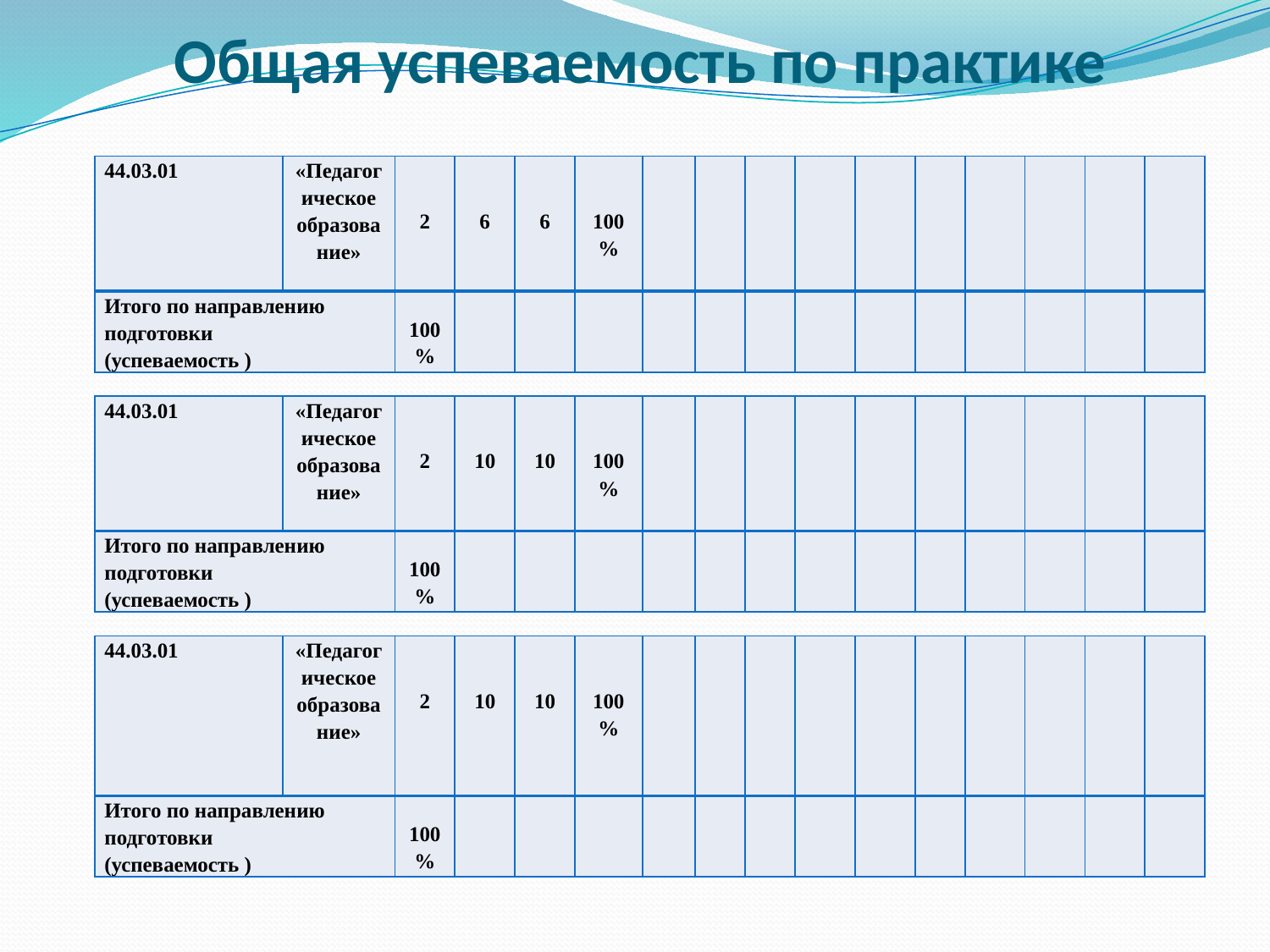

# Общая успеваемость по практике
| 44.03.01 | «Педагогическое образование» | 2 | 6 | 6 | 100% |  |  |  |  |  |  |  |  |  |  |
| --- | --- | --- | --- | --- | --- | --- | --- | --- | --- | --- | --- | --- | --- | --- | --- |
| Итого по направлению подготовки (успеваемость ) |  | 100 % |  |  |  |  |  |  |  |  |  |  |  |  |  |
| 44.03.01 | «Педагогическое образование» | 2 | 10 | 10 | 100% |  |  |  |  |  |  |  |  |  |  |
| --- | --- | --- | --- | --- | --- | --- | --- | --- | --- | --- | --- | --- | --- | --- | --- |
| Итого по направлению подготовки (успеваемость ) |  | 100 % |  |  |  |  |  |  |  |  |  |  |  |  |  |
| 44.03.01 | «Педагогическое образование» | 2 | 10 | 10 | 100% |  |  |  |  |  |  |  |  |  |  |
| --- | --- | --- | --- | --- | --- | --- | --- | --- | --- | --- | --- | --- | --- | --- | --- |
| Итого по направлению подготовки (успеваемость ) |  | 100 % |  |  |  |  |  |  |  |  |  |  |  |  |  |